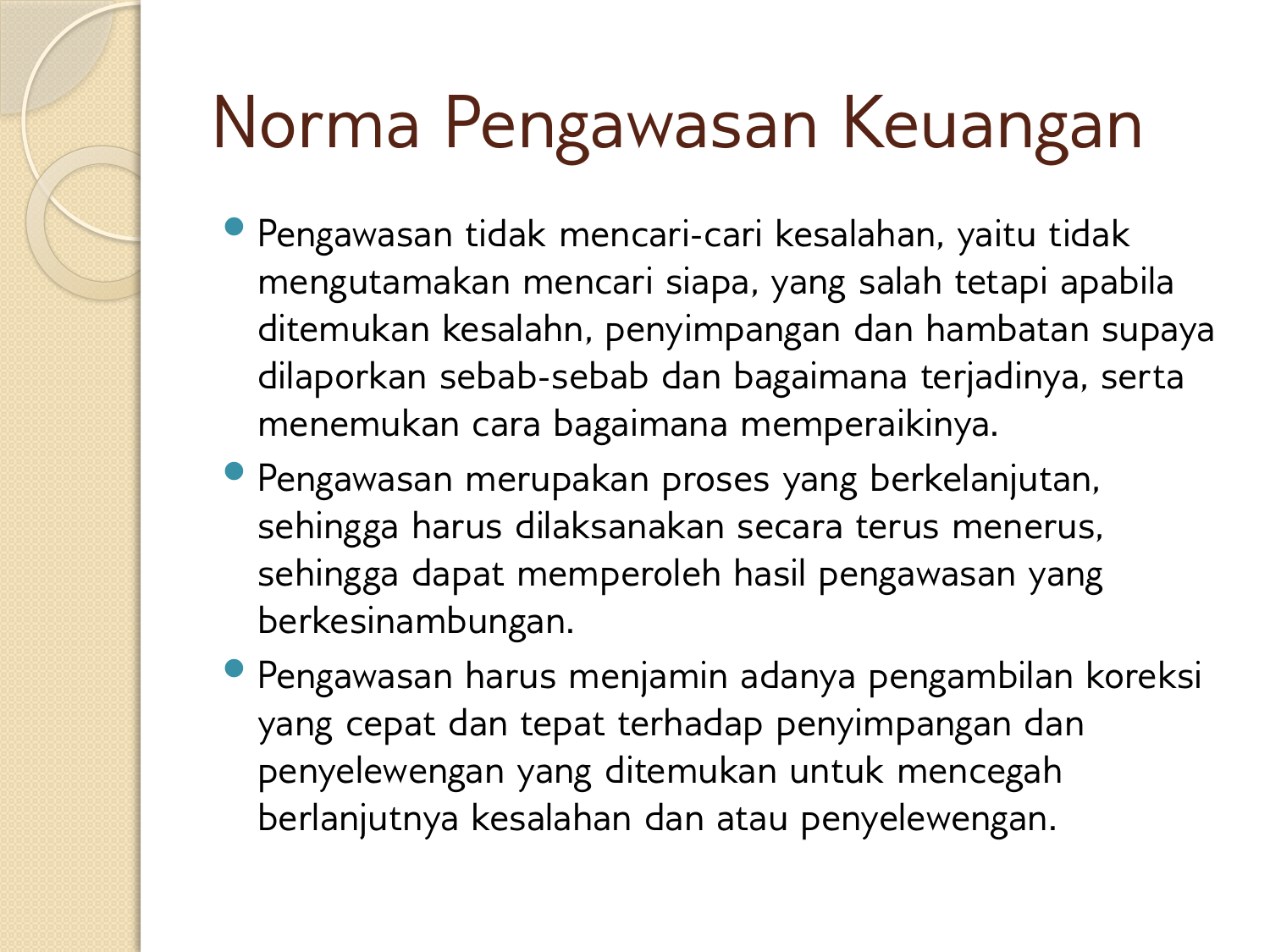

# Norma Pengawasan Keuangan
Pengawasan tidak mencari-cari kesalahan, yaitu tidak mengutamakan mencari siapa, yang salah tetapi apabila ditemukan kesalahn, penyimpangan dan hambatan supaya dilaporkan sebab-sebab dan bagaimana terjadinya, serta menemukan cara bagaimana memperaikinya.
Pengawasan merupakan proses yang berkelanjutan, sehingga harus dilaksanakan secara terus menerus, sehingga dapat memperoleh hasil pengawasan yang berkesinambungan.
Pengawasan harus menjamin adanya pengambilan koreksi yang cepat dan tepat terhadap penyimpangan dan penyelewengan yang ditemukan untuk mencegah berlanjutnya kesalahan dan atau penyelewengan.